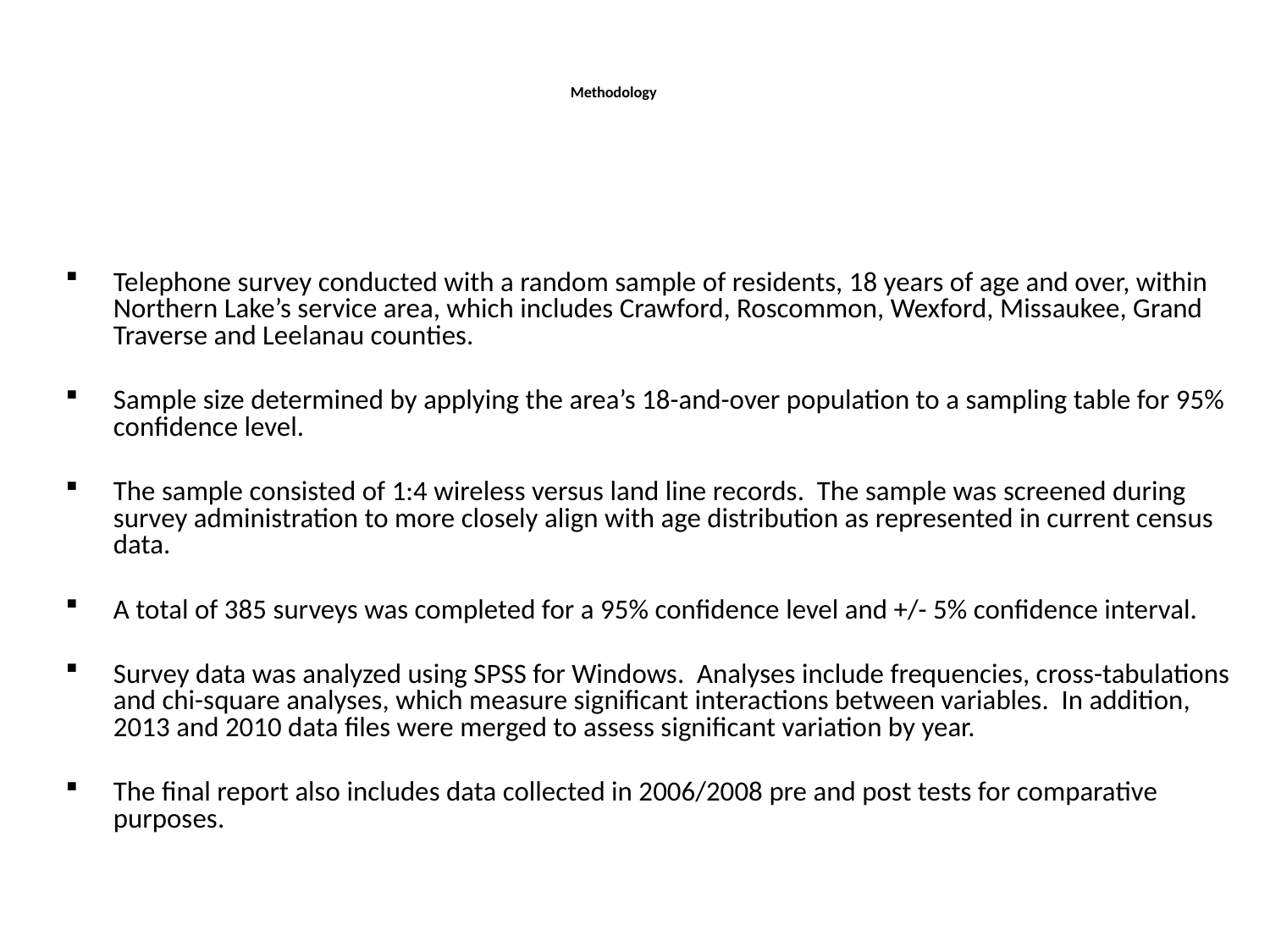

# Methodology

Telephone survey conducted with a random sample of residents, 18 years of age and over, within Northern Lake’s service area, which includes Crawford, Roscommon, Wexford, Missaukee, Grand Traverse and Leelanau counties.

Sample size determined by applying the area’s 18-and-over population to a sampling table for 95% confidence level.

The sample consisted of 1:4 wireless versus land line records.  The sample was screened during survey administration to more closely align with age distribution as represented in current census data.

A total of 385 surveys was completed for a 95% confidence level and +/- 5% confidence interval.

Survey data was analyzed using SPSS for Windows.  Analyses include frequencies, cross-tabulations and chi-square analyses, which measure significant interactions between variables.  In addition, 2013 and 2010 data files were merged to assess significant variation by year.

The final report also includes data collected in 2006/2008 pre and post tests for comparative purposes.